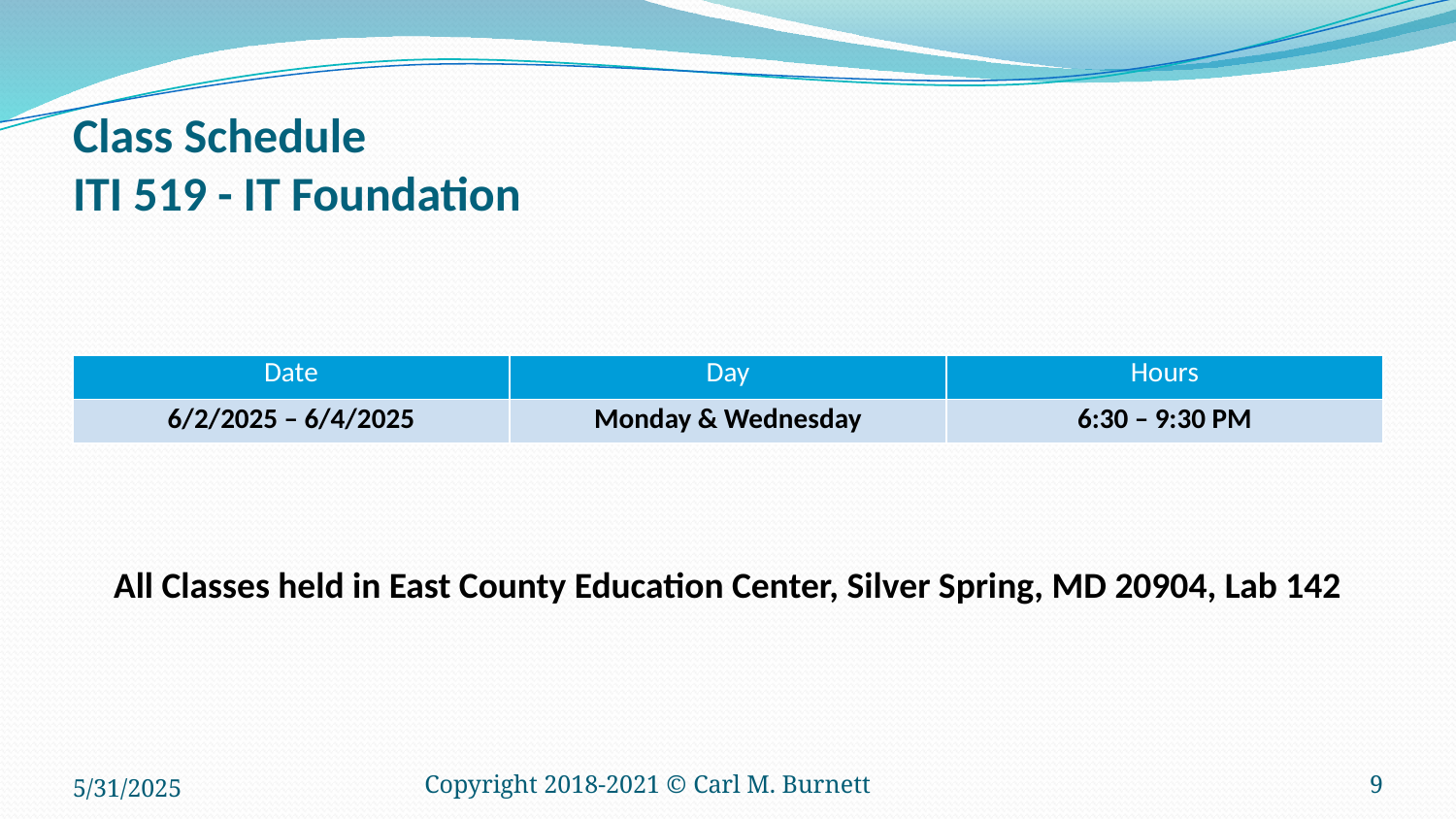

# Class Schedule ITI 519 - IT Foundation
| Date | Day | Hours |
| --- | --- | --- |
| 6/2/2025 – 6/4/2025 | Monday & Wednesday | 6:30 – 9:30 PM |
All Classes held in East County Education Center, Silver Spring, MD 20904, Lab 142
5/31/2025
Copyright 2018-2021 © Carl M. Burnett
9